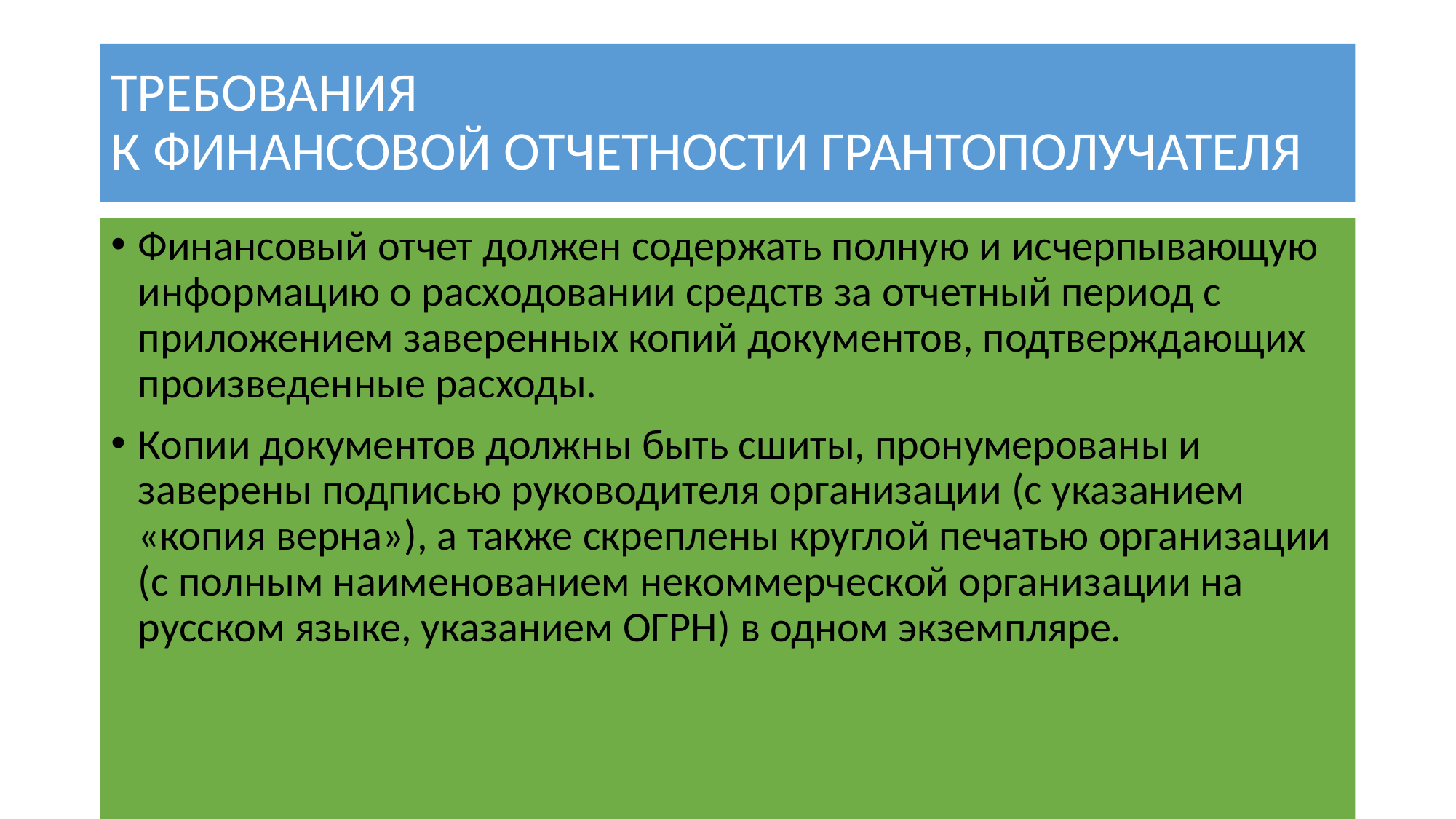

# ТРЕБОВАНИЯ К ФИНАНСОВОЙ ОТЧЕТНОСТИ ГРАНТОПОЛУЧАТЕЛЯ
Финансовый отчет должен содержать полную и исчерпывающую информацию о расходовании средств за отчетный период с приложением заверенных копий документов, подтверждающих произведенные расходы.
Копии документов должны быть сшиты, пронумерованы и заверены подписью руководителя организации (с указанием «копия верна»), а также скреплены круглой печатью организации (с полным наименованием некоммерческой организации на русском языке, указанием ОГРН) в одном экземпляре.